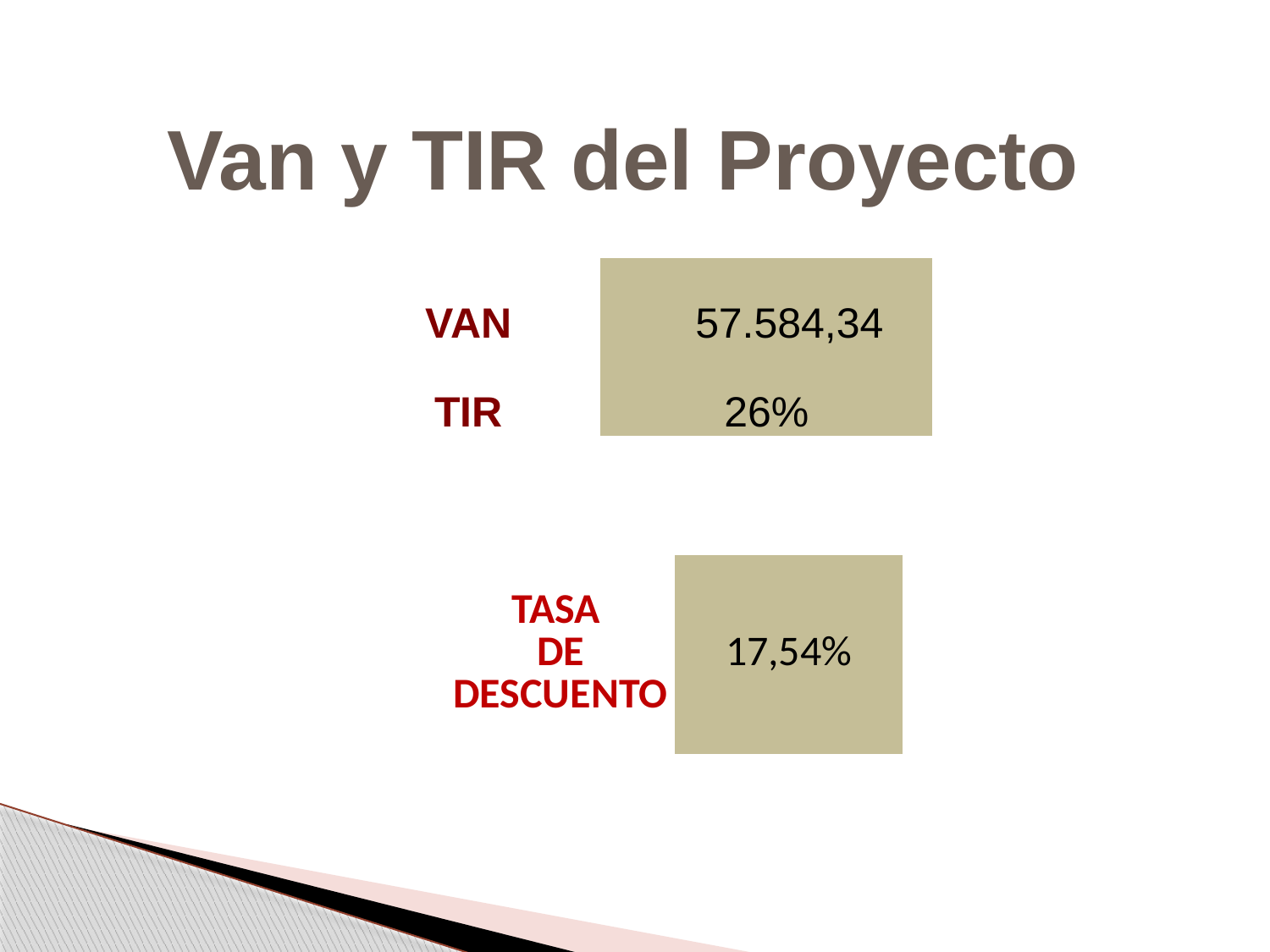

Van y TIR del Proyecto
| VAN | 57.584,34 |
| --- | --- |
| TIR | 26% |
| TASA DE DESCUENTO | 17,54% |
| --- | --- |